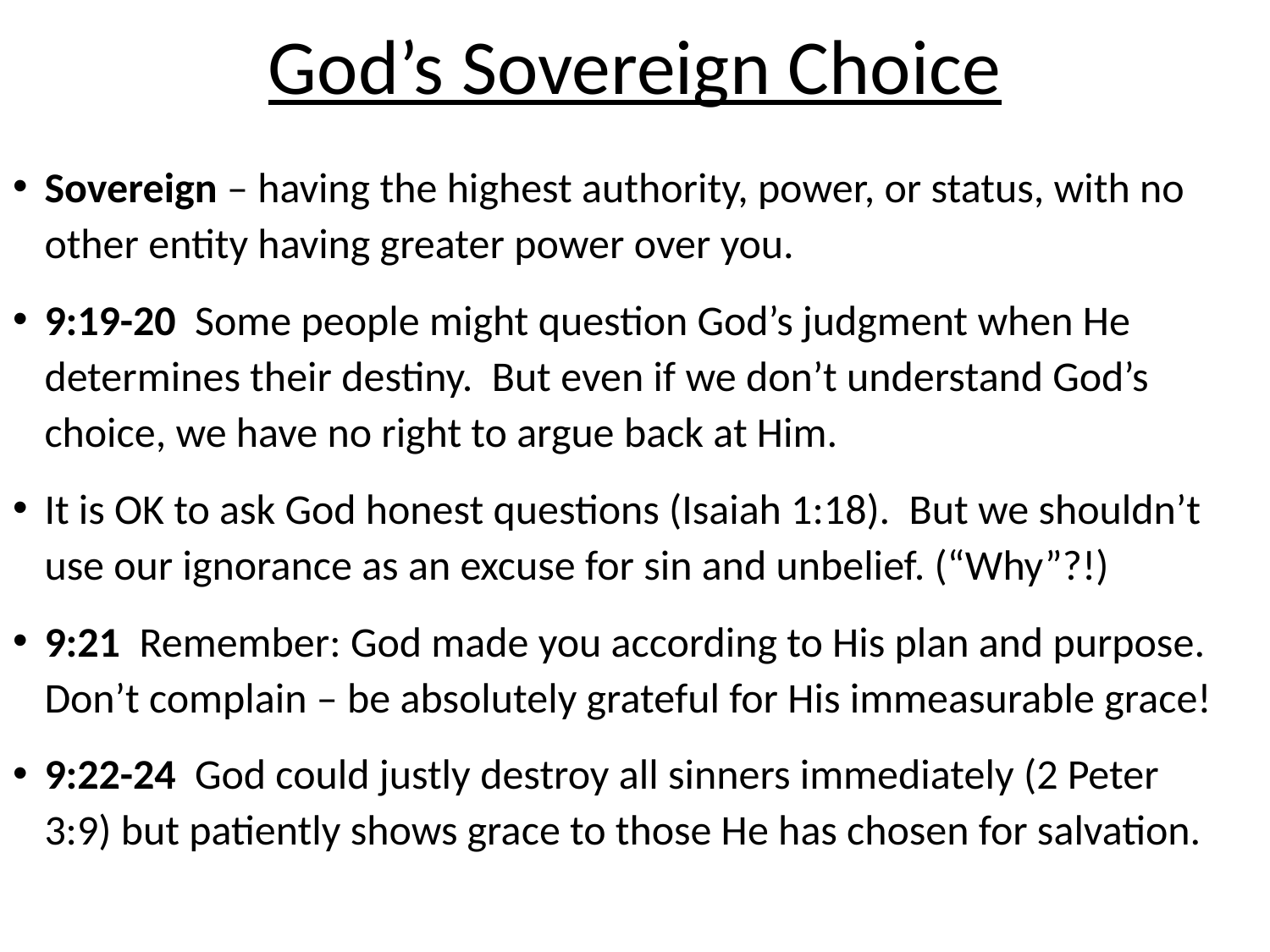

# God’s Sovereign Choice
Sovereign – having the highest authority, power, or status, with no other entity having greater power over you.
9:19-20  Some people might question God’s judgment when He determines their destiny.  But even if we don’t understand God’s choice, we have no right to argue back at Him.
It is OK to ask God honest questions (Isaiah 1:18).  But we shouldn’t use our ignorance as an excuse for sin and unbelief. (“Why”?!)
9:21  Remember: God made you according to His plan and purpose. Don’t complain – be absolutely grateful for His immeasurable grace!
9:22-24  God could justly destroy all sinners immediately (2 Peter 3:9) but patiently shows grace to those He has chosen for salvation.